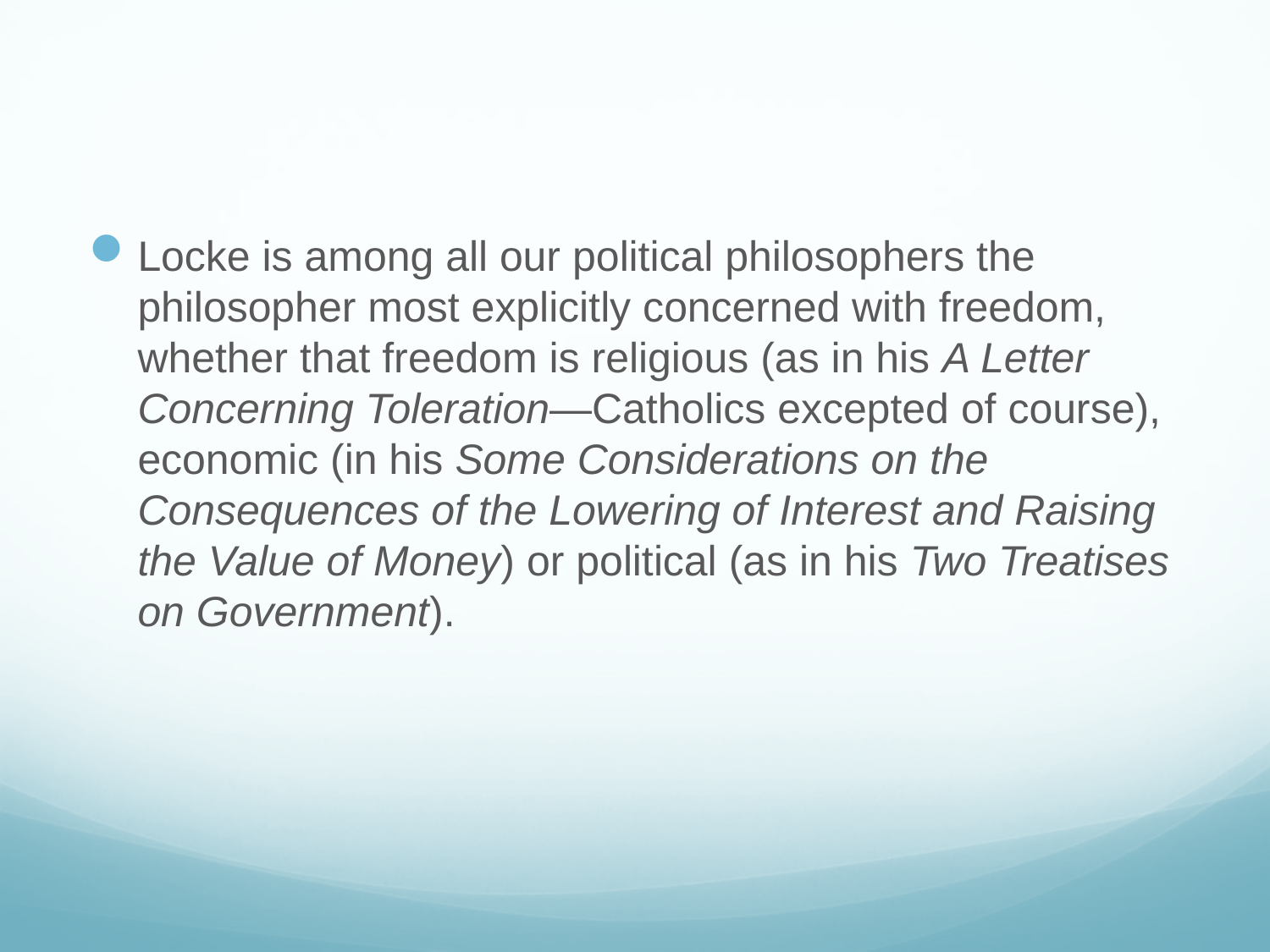

#
Locke is among all our political philosophers the philosopher most explicitly concerned with freedom, whether that freedom is religious (as in his A Letter Concerning Toleration—Catholics excepted of course), economic (in his Some Considerations on the Consequences of the Lowering of Interest and Raising the Value of Money) or political (as in his Two Treatises on Government).